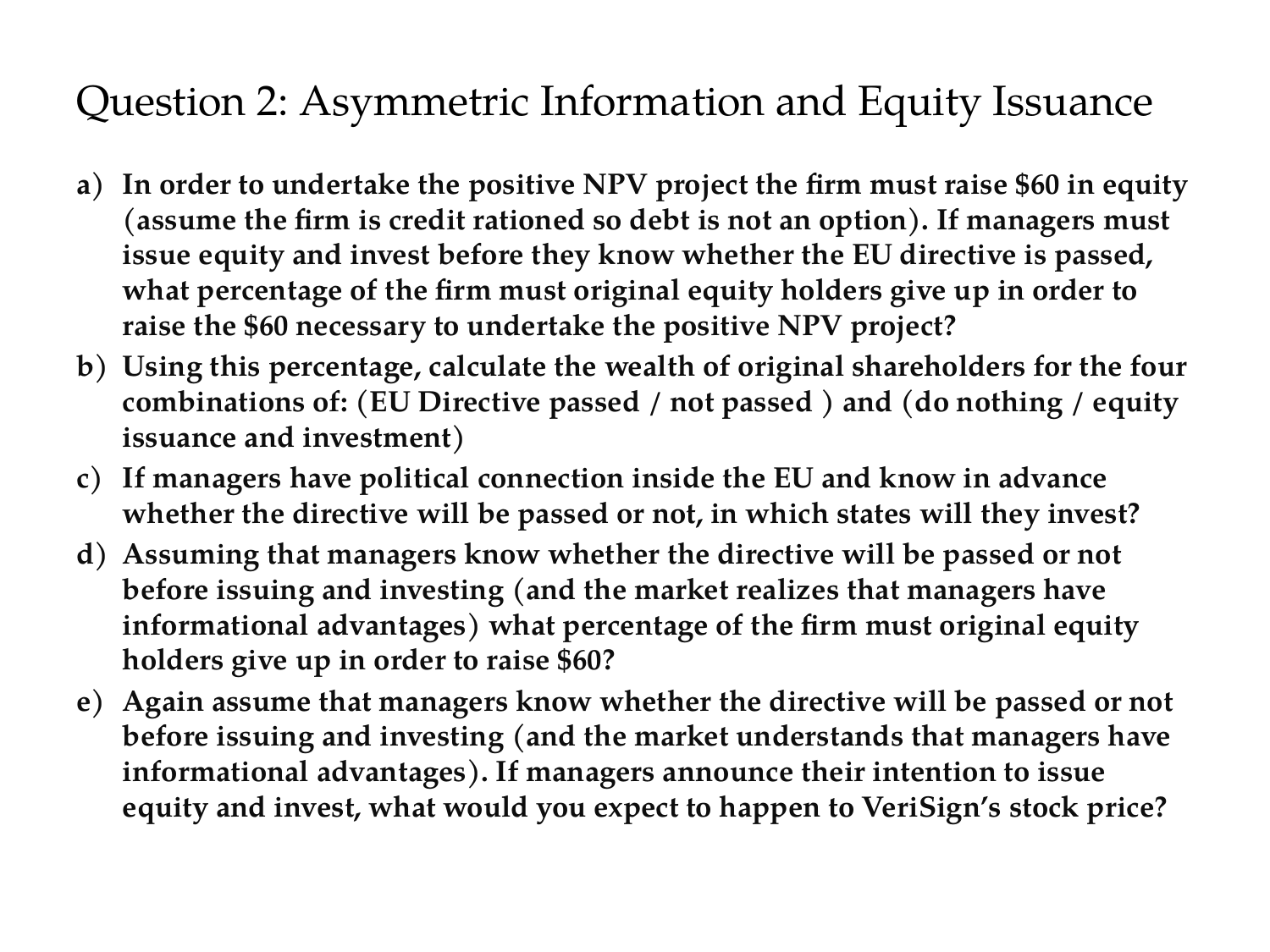

# Question 2: Asymmetric Information and Equity Issuance
In order to undertake the positive NPV project the firm must raise $60 in equity (assume the firm is credit rationed so debt is not an option). If managers must issue equity and invest before they know whether the EU directive is passed, what percentage of the firm must original equity holders give up in order to raise the $60 necessary to undertake the positive NPV project?
Using this percentage, calculate the wealth of original shareholders for the four combinations of: (EU Directive passed / not passed ) and (do nothing / equity issuance and investment)
If managers have political connection inside the EU and know in advance whether the directive will be passed or not, in which states will they invest?
Assuming that managers know whether the directive will be passed or not before issuing and investing (and the market realizes that managers have informational advantages) what percentage of the firm must original equity holders give up in order to raise $60?
Again assume that managers know whether the directive will be passed or not before issuing and investing (and the market understands that managers have informational advantages). If managers announce their intention to issue equity and invest, what would you expect to happen to VeriSign’s stock price?